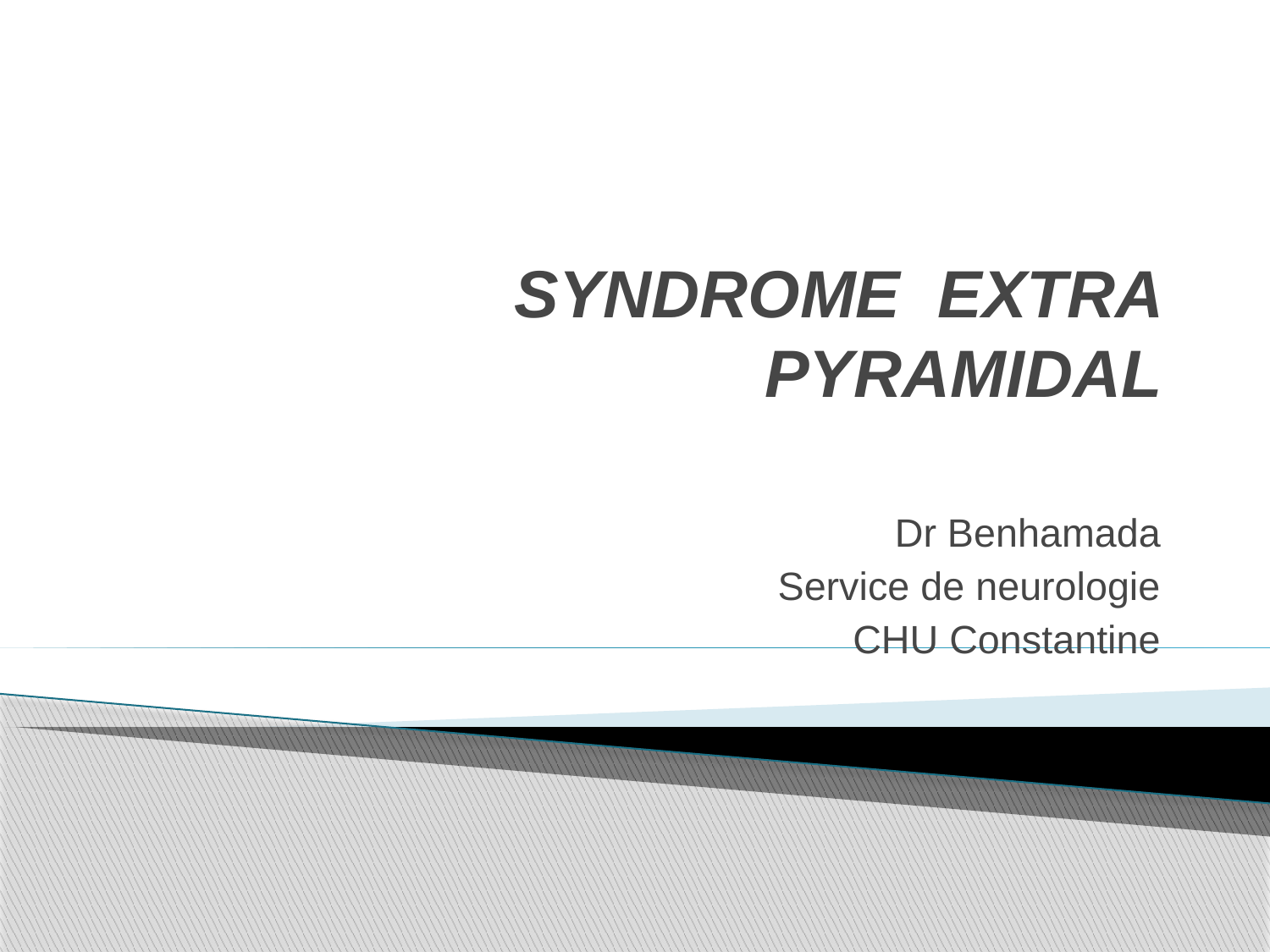

# SYNDROME  EXTRA PYRAMIDAL
Dr Benhamada
Service de neurologie
CHU Constantine